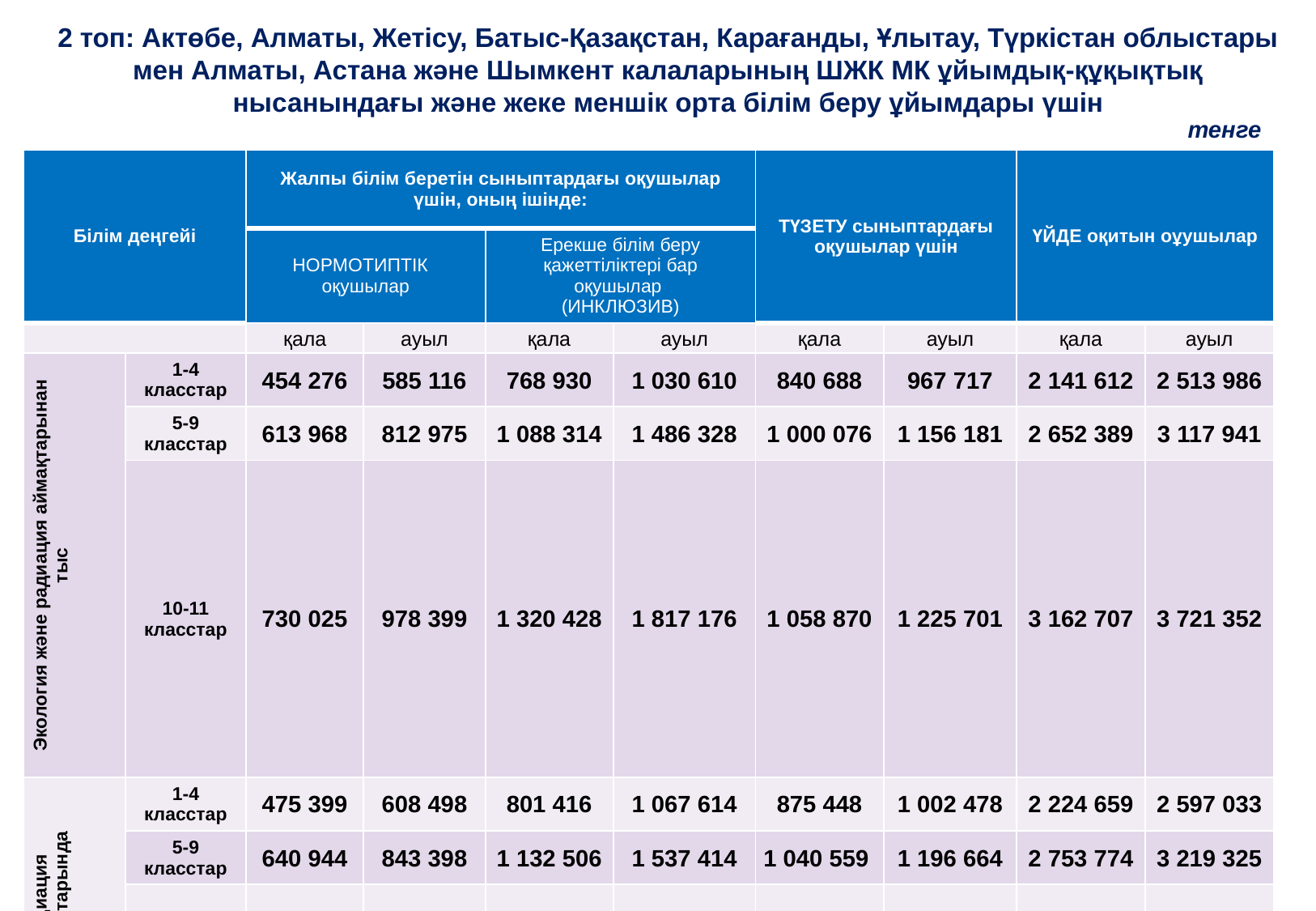

2 топ: Актөбе, Алматы, Жетісу, Батыс-Қазақстан, Карағанды, Ұлытау, Түркістан облыстары мен Алматы, Астана және Шымкент калаларының ШЖК МК ұйымдық-құқықтық нысанындағы және жеке меншік орта білім беру ұйымдары үшін
тенге
| Білім деңгейі |  | Жалпы білім беретін сыныптардағы оқушылар үшін, оның ішінде: |  |  |  | ТҮЗЕТУ сыныптардағы оқушылар үшін |  | ҮЙДЕ оқитын оұушылар |  |
| --- | --- | --- | --- | --- | --- | --- | --- | --- | --- |
|  |  | НОРМОТИПТІК оқушылар |  | Ерекше білім беру қажеттіліктері бар оқушылар (ИНКЛЮЗИВ) |  |  |  |  |  |
|  |  | қала | ауыл | қала | ауыл | қала | ауыл | қала | ауыл |
| Экология және радиация аймақтарынан тыс | 1-4 класстар | 454 276 | 585 116 | 768 930 | 1 030 610 | 840 688 | 967 717 | 2 141 612 | 2 513 986 |
|  | 5-9 класстар | 613 968 | 812 975 | 1 088 314 | 1 486 328 | 1 000 076 | 1 156 181 | 2 652 389 | 3 117 941 |
|  | 10-11 класстар | 730 025 | 978 399 | 1 320 428 | 1 817 176 | 1 058 870 | 1 225 701 | 3 162 707 | 3 721 352 |
| Радиация аймақтарында | 1-4 класстар | 475 399 | 608 498 | 801 416 | 1 067 614 | 875 448 | 1 002 478 | 2 224 659 | 2 597 033 |
|  | 5-9 класстар | 640 944 | 843 398 | 1 132 506 | 1 537 414 | 1 040 559 | 1 196 664 | 2 753 774 | 3 219 325 |
|  | 10-11 класстар | 761 256 | 1 013 935 | 1 373 130 | 1 878 488 | 1 101 464 | 1 268 295 | 3 282 413 | 3 841 058 |
| Экология аймақтарында | 1-4 класстар | 562 806 | 710 716 | 963 307 | 1 259 127 | 1 052 259 | 1 179 289 | 2 718 003 | 3 090 377 |
|  | 5-9 класстар | 766 730 | 991 778 | 1 371 155 | 1 821 251 | 1 254 882 | 1 410 988 | 3 367 332 | 3 832 883 |
|  | 10-11 класстар | 914 933 | 1 195 827 | 1 667 561 | 2 229 349 | 1 329 625 | 1 496 456 | 4 016 077 | 4 574 722 |